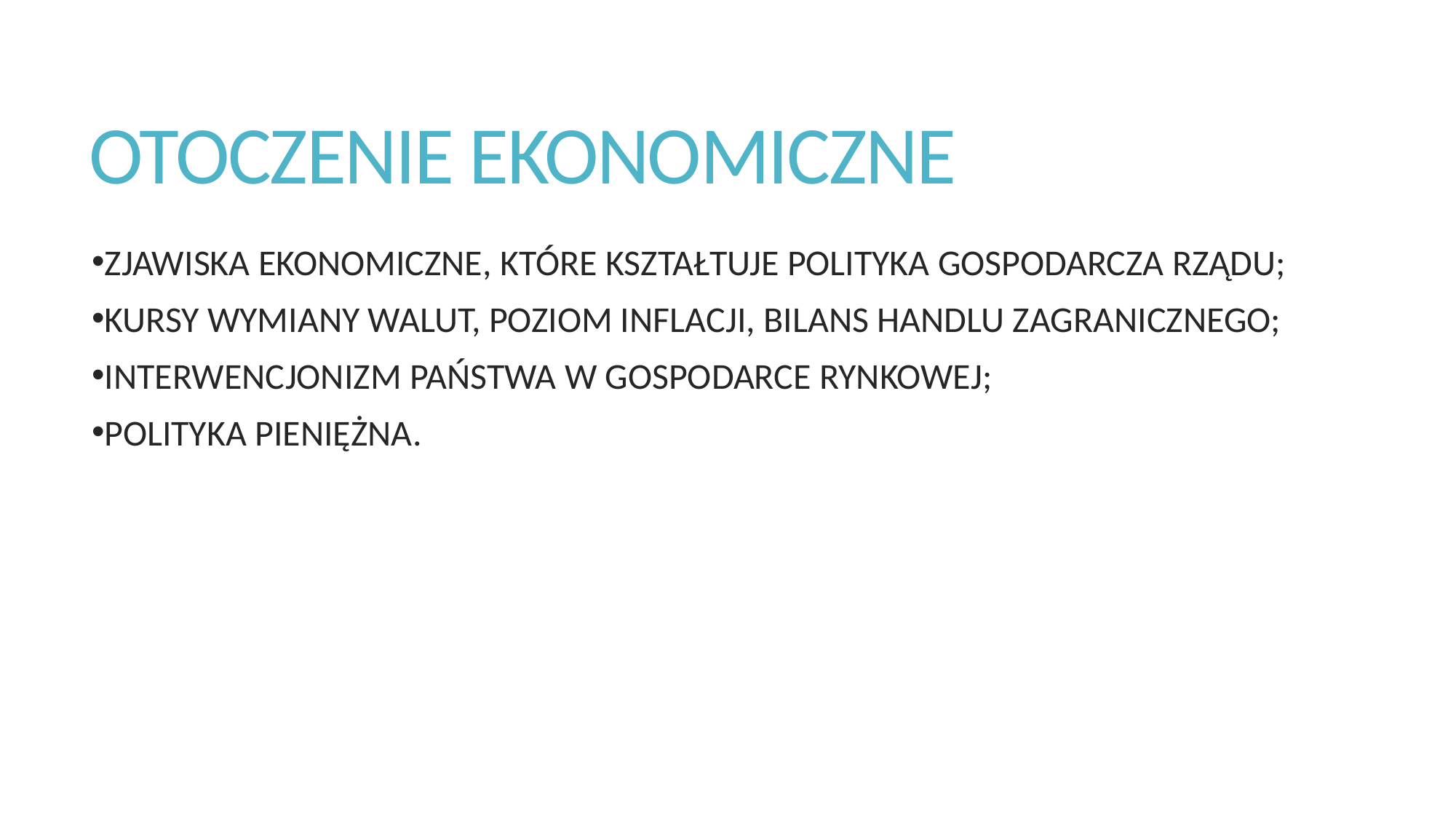

# OTOCZENIE EKONOMICZNE
ZJAWISKA EKONOMICZNE, KTÓRE KSZTAŁTUJE POLITYKA GOSPODARCZA RZĄDU;
KURSY WYMIANY WALUT, POZIOM INFLACJI, BILANS HANDLU ZAGRANICZNEGO;
INTERWENCJONIZM PAŃSTWA W GOSPODARCE RYNKOWEJ;
POLITYKA PIENIĘŻNA.